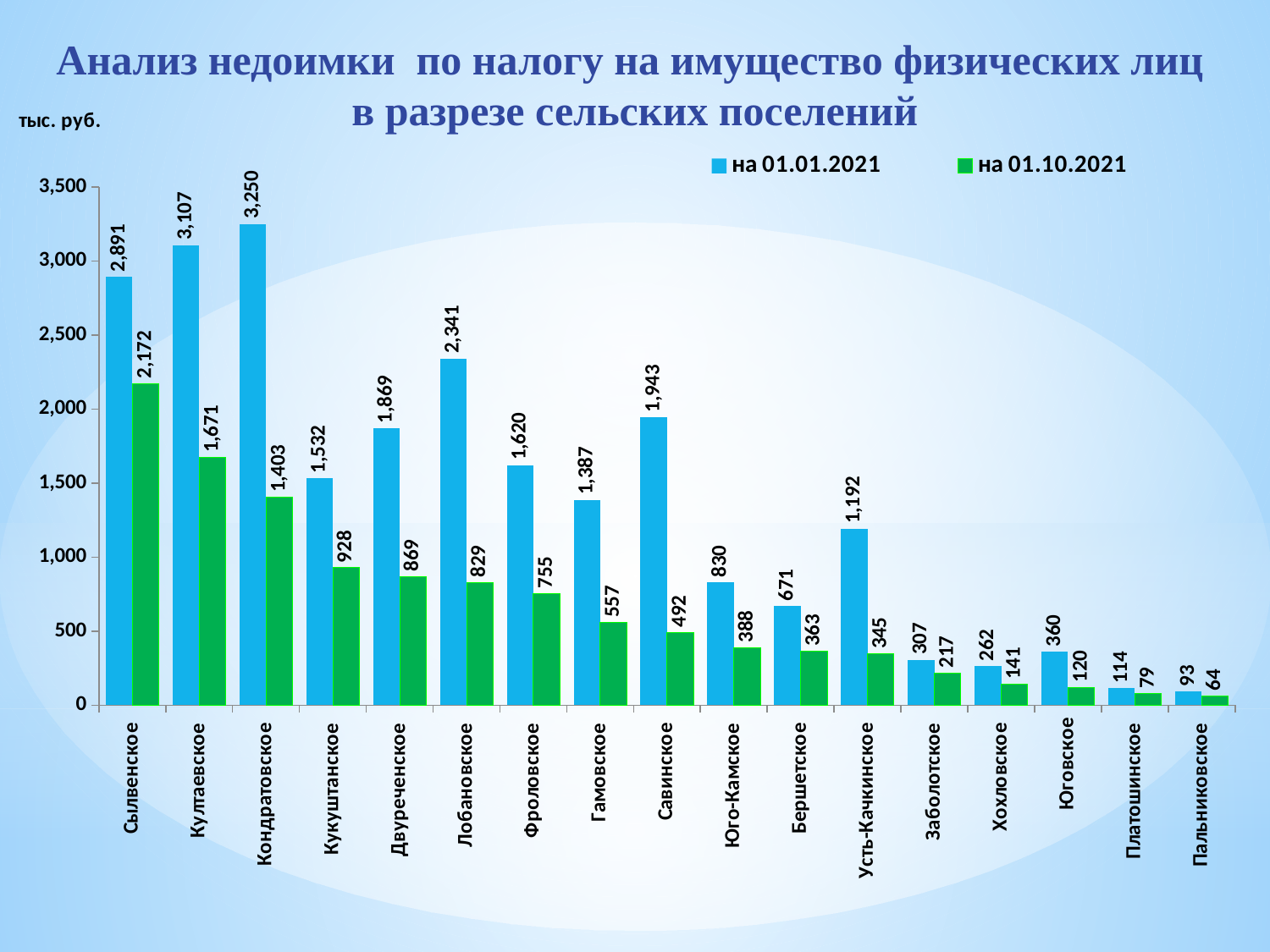

# Анализ недоимки  по налогу на имущество физических лиц в разрезе сельских поселений

### Chart

| Category | на 01.01.2021 | на 01.10.2021 |
|---|---|---|
| Сылвенское  | 2891.0 | 2172.0 |
| Култаевское  | 3107.0 | 1671.0 |
| Кондратовское  | 3250.0 | 1403.0 |
| Кукуштанское  | 1532.0 | 928.0 |
| Двуреченское  | 1869.0 | 869.0 |
| Лобановское  | 2341.0 | 829.0 |
| Фроловское  | 1620.0 | 755.0 |
| Гамовское  | 1387.0 | 557.0 |
| Савинское  | 1943.0 | 492.0 |
| Юго-Камское  | 830.0 | 388.0 |
| Бершетское  | 671.0 | 363.0 |
| Усть-Качкинское  | 1192.0 | 345.0 |
| Заболотское  | 307.0 | 217.0 |
| Хохловское  | 262.0 | 141.0 |
| Юговское | 360.0 | 120.0 |
| Платошинское  | 114.0 | 79.0 |
| Пальниковское  | 93.0 | 64.0 |